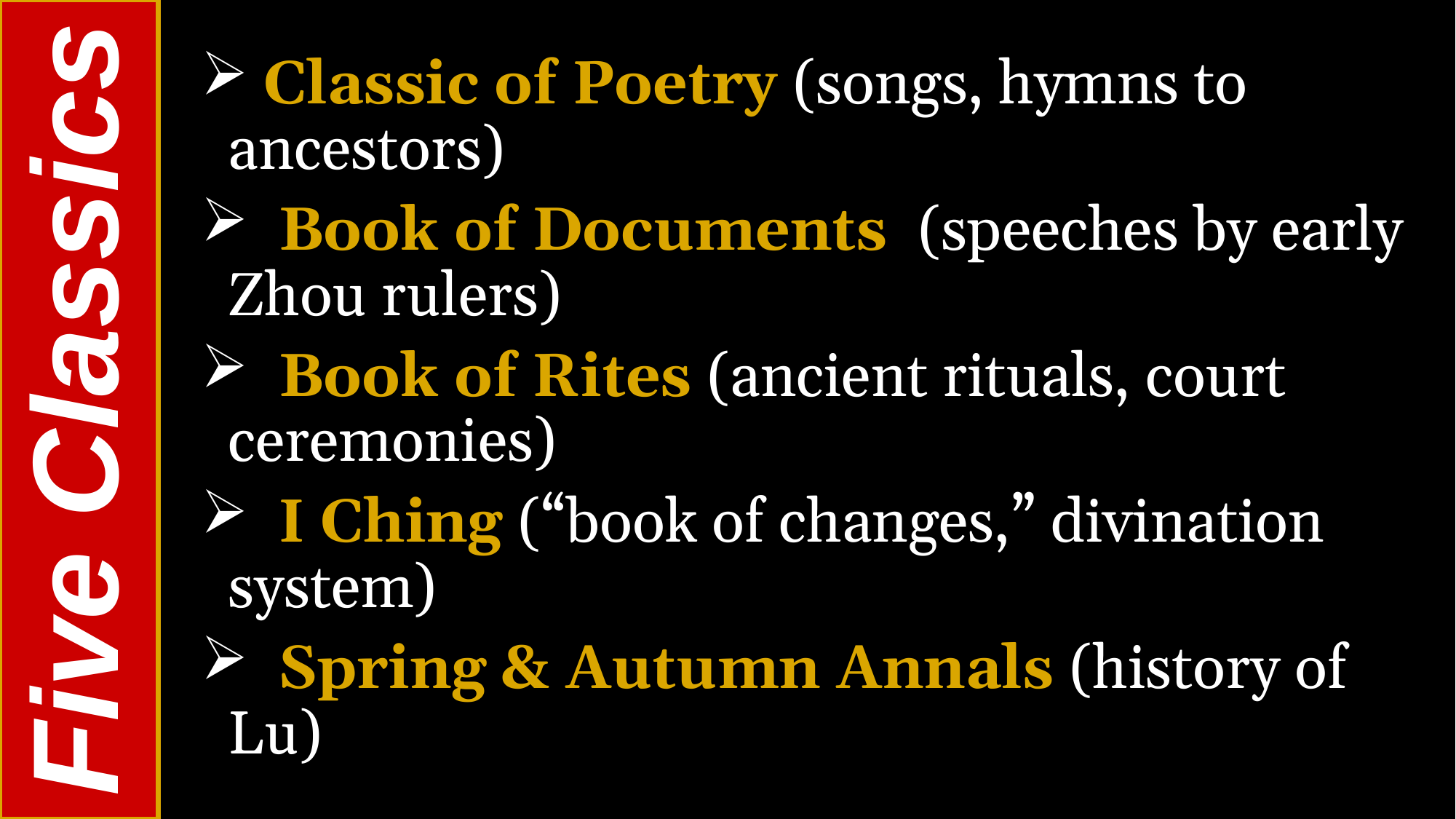

Classic of Poetry (songs, hymns to ancestors)
  Book of Documents  (speeches by early Zhou rulers)
  Book of Rites (ancient rituals, court ceremonies)
  I Ching (“book of changes,” divination system)
  Spring & Autumn Annals (history of Lu).

# Five Classics